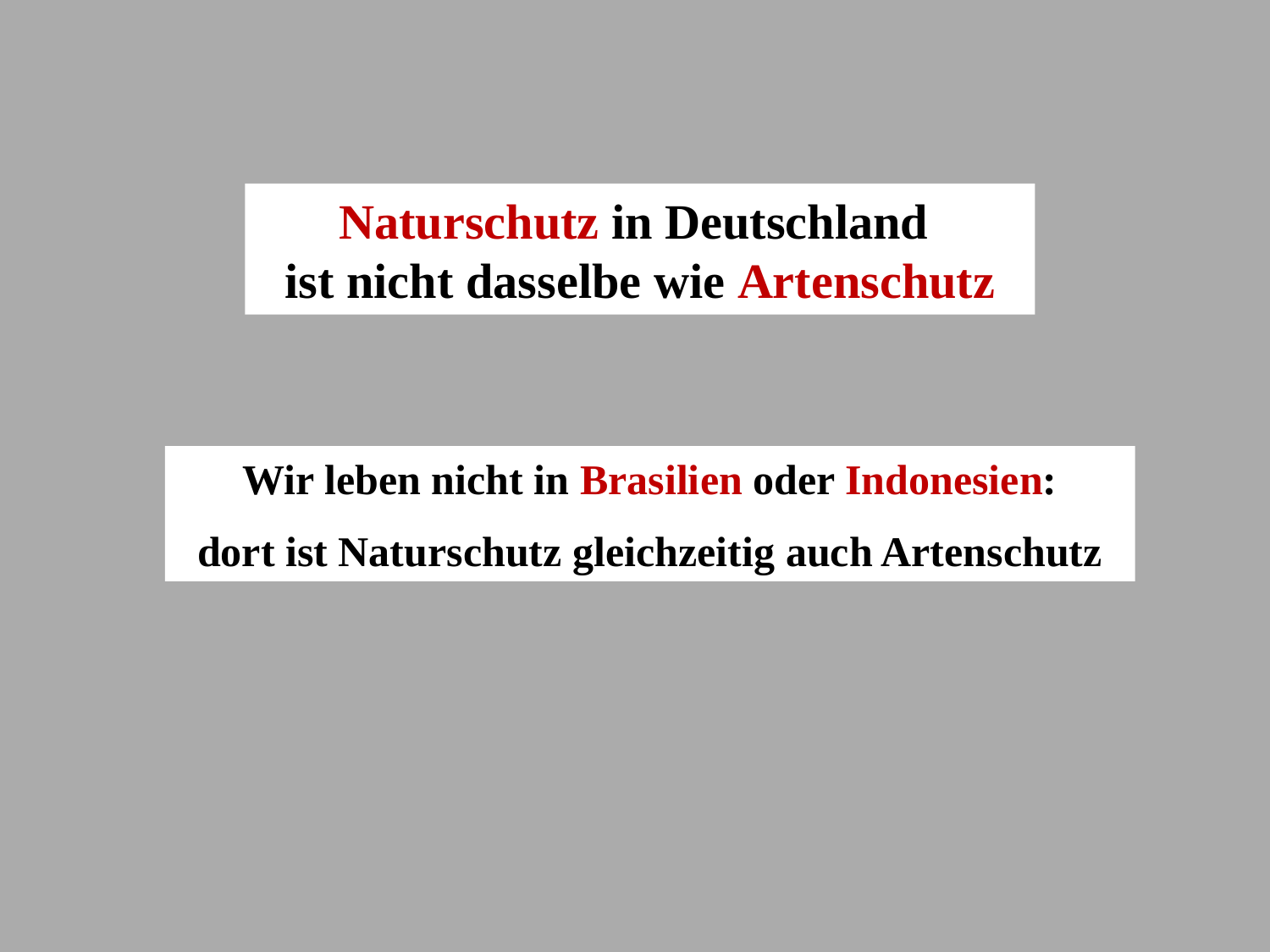

Naturschutz in Deutschland
ist nicht dasselbe wie Artenschutz
Wir leben nicht in Brasilien oder Indonesien:
dort ist Naturschutz gleichzeitig auch Artenschutz